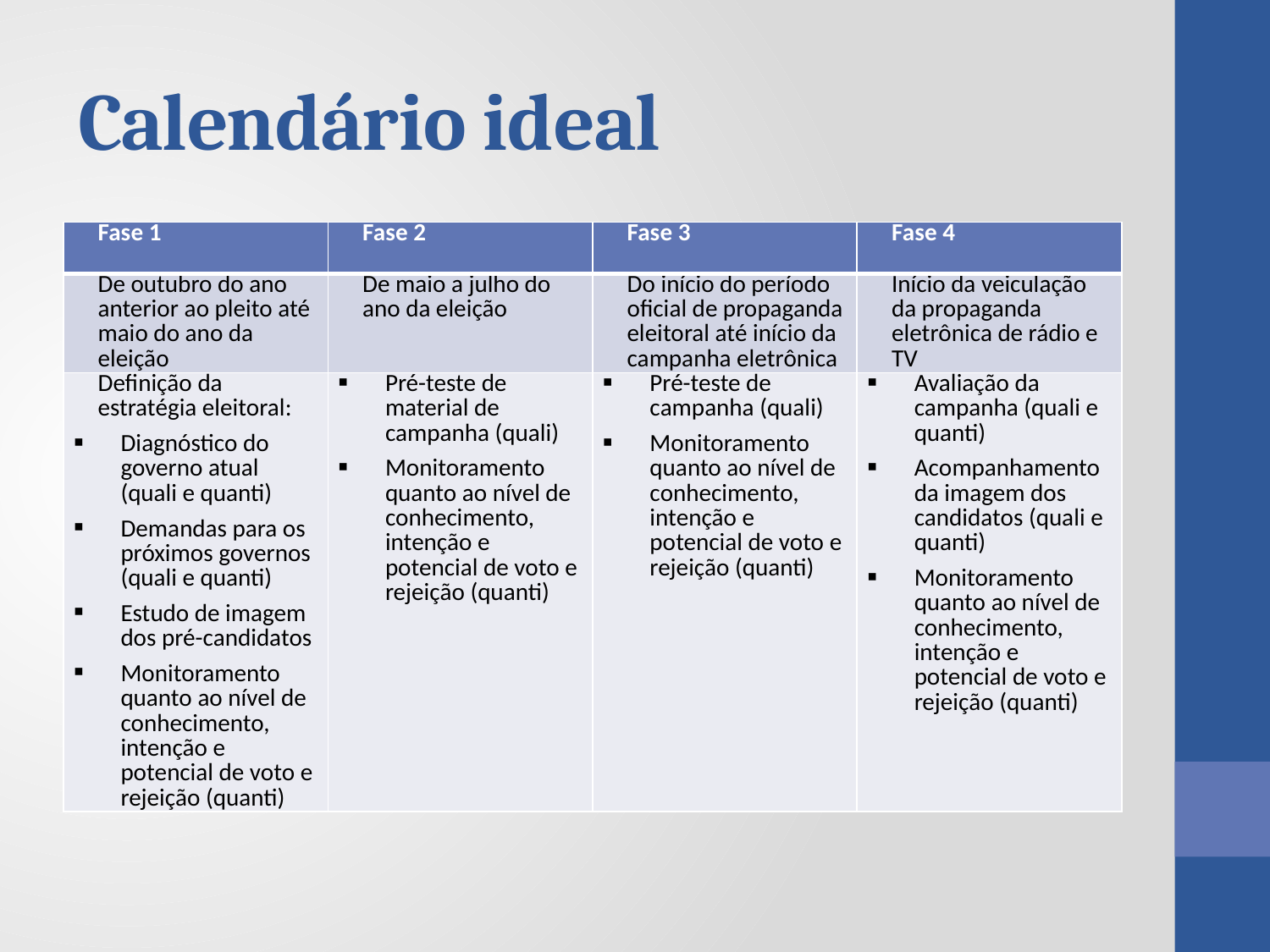

# Calendário ideal
| Fase 1 | Fase 2 | Fase 3 | Fase 4 |
| --- | --- | --- | --- |
| De outubro do ano anterior ao pleito até maio do ano da eleição | De maio a julho do ano da eleição | Do início do período oficial de propaganda eleitoral até início da campanha eletrônica | Início da veiculação da propaganda eletrônica de rádio e TV |
| Definição da estratégia eleitoral: Diagnóstico do governo atual (quali e quanti) Demandas para os próximos governos (quali e quanti) Estudo de imagem dos pré-candidatos Monitoramento quanto ao nível de conhecimento, intenção e potencial de voto e rejeição (quanti) | Pré-teste de material de campanha (quali) Monitoramento quanto ao nível de conhecimento, intenção e potencial de voto e rejeição (quanti) | Pré-teste de campanha (quali) Monitoramento quanto ao nível de conhecimento, intenção e potencial de voto e rejeição (quanti) | Avaliação da campanha (quali e quanti) Acompanhamento da imagem dos candidatos (quali e quanti) Monitoramento quanto ao nível de conhecimento, intenção e potencial de voto e rejeição (quanti) |